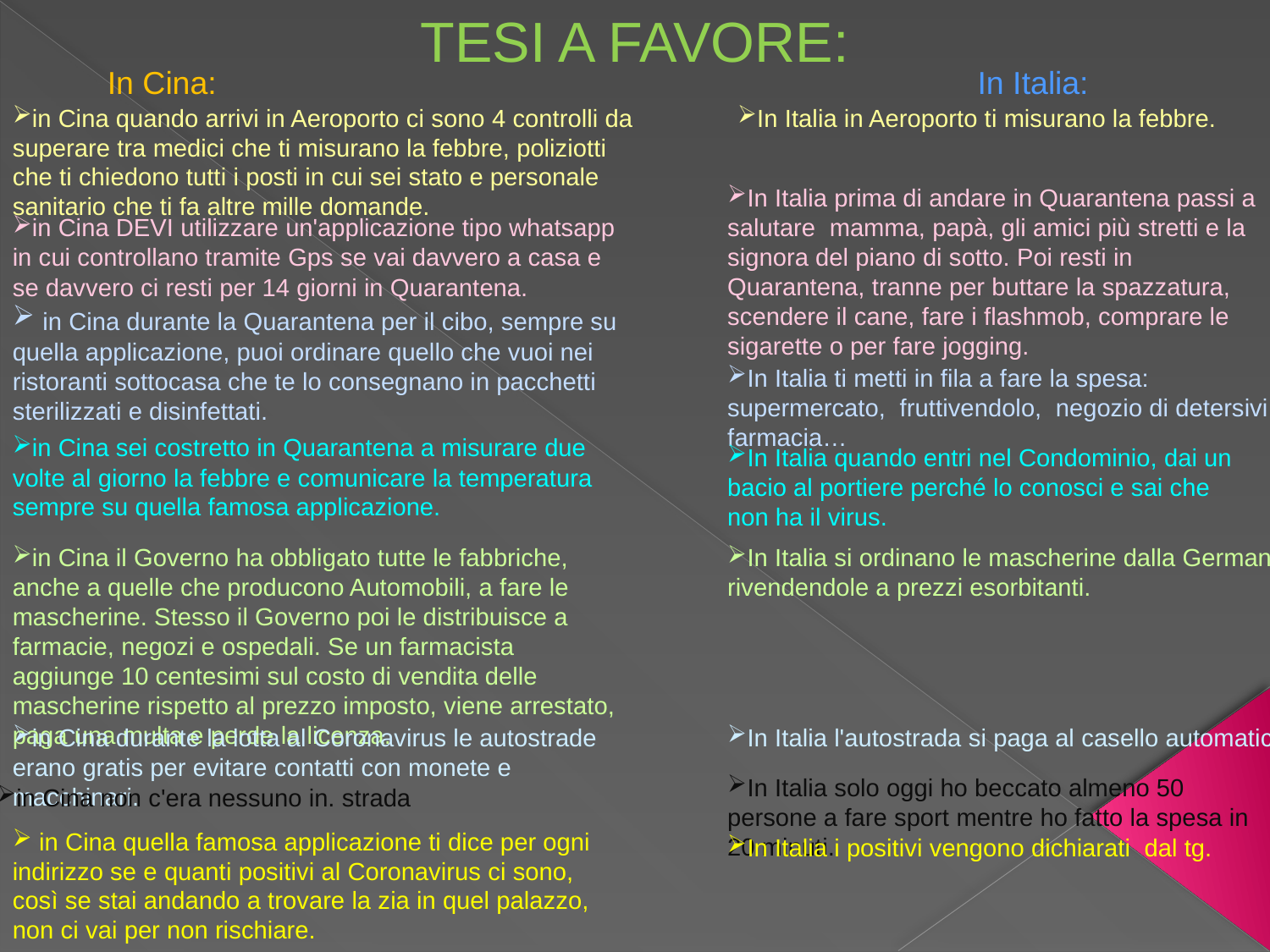

TESI A FAVORE:

In Cina:
In Italia:
in Cina quando arrivi in Aeroporto ci sono 4 controlli da superare tra medici che ti misurano la febbre, poliziotti che ti chiedono tutti i posti in cui sei stato e personale sanitario che ti fa altre mille domande.
In Italia in Aeroporto ti misurano la febbre.
In Italia prima di andare in Quarantena passi a salutare  mamma, papà, gli amici più stretti e la signora del piano di sotto. Poi resti in Quarantena, tranne per buttare la spazzatura, scendere il cane, fare i flashmob, comprare le sigarette o per fare jogging.
in Cina DEVI utilizzare un'applicazione tipo whatsapp in cui controllano tramite Gps se vai davvero a casa e se davvero ci resti per 14 giorni in Quarantena.
 in Cina durante la Quarantena per il cibo, sempre su quella applicazione, puoi ordinare quello che vuoi nei ristoranti sottocasa che te lo consegnano in pacchetti sterilizzati e disinfettati.
In Italia ti metti in fila a fare la spesa:  supermercato,  fruttivendolo,  negozio di detersivi , farmacia…
in Cina sei costretto in Quarantena a misurare due volte al giorno la febbre e comunicare la temperatura sempre su quella famosa applicazione.
In Italia quando entri nel Condominio, dai un bacio al portiere perché lo conosci e sai che non ha il virus.
in Cina il Governo ha obbligato tutte le fabbriche, anche a quelle che producono Automobili, a fare le mascherine. Stesso il Governo poi le distribuisce a farmacie, negozi e ospedali. Se un farmacista aggiunge 10 centesimi sul costo di vendita delle mascherine rispetto al prezzo imposto, viene arrestato, paga una multa e perde la licenza.
In Italia si ordinano le mascherine dalla Germania, rivendendole a prezzi esorbitanti.
in Cina durante la lotta al Coronavirus le autostrade erano gratis per evitare contatti con monete e macchinari.
In Italia l'autostrada si paga al casello automatico
In Italia solo oggi ho beccato almeno 50 persone a fare sport mentre ho fatto la spesa in 20 minuti.
in Cina non c'era nessuno in. strada
 in Cina quella famosa applicazione ti dice per ogni indirizzo se e quanti positivi al Coronavirus ci sono, così se stai andando a trovare la zia in quel palazzo, non ci vai per non rischiare.
In Italia i positivi vengono dichiarati  dal tg.